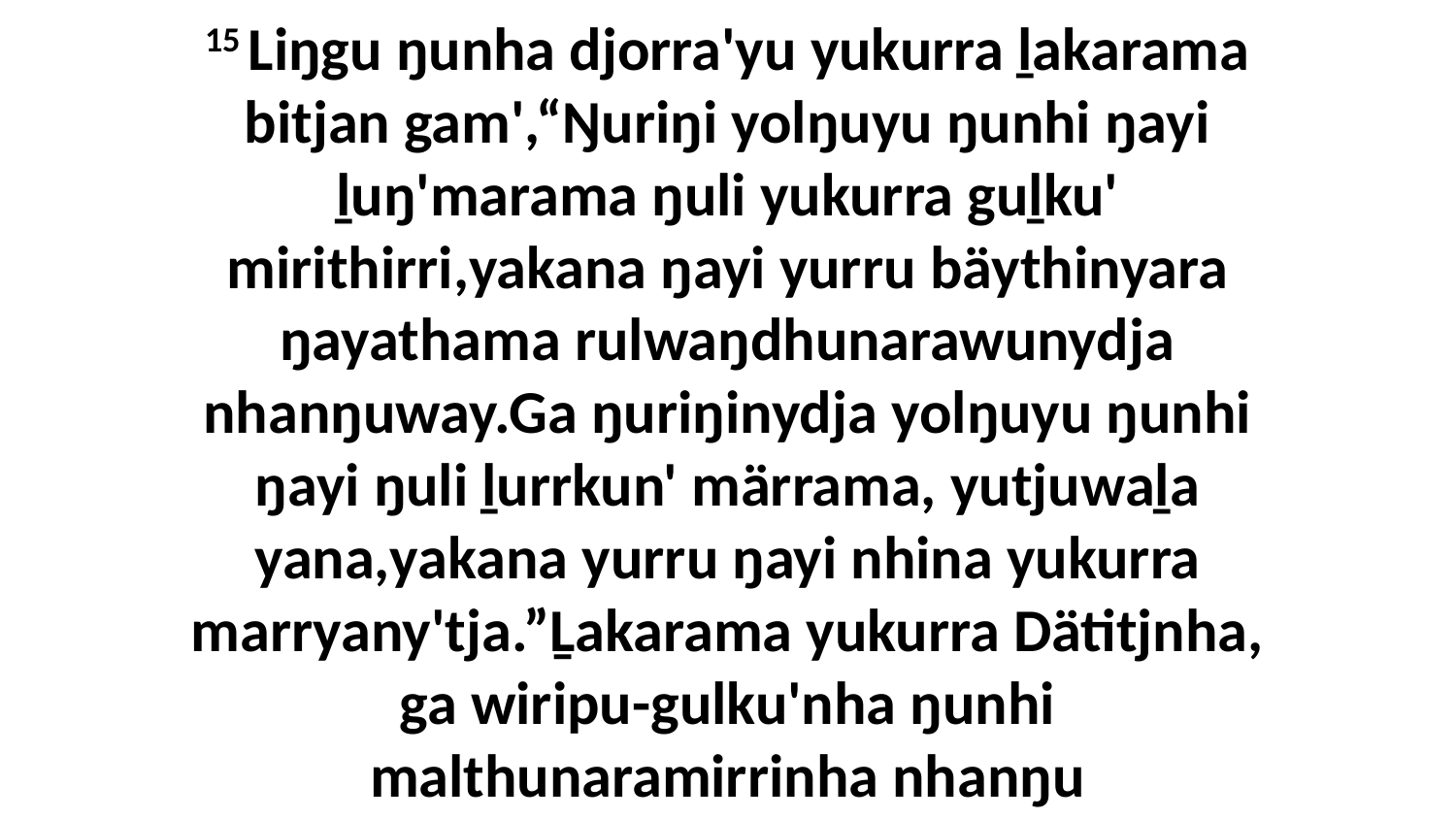

15 Liŋgu ŋunha djorra'yu yukurra ḻakarama bitjan gam',“Ŋuriŋi yolŋuyu ŋunhi ŋayi ḻuŋ'marama ŋuli yukurra guḻku' mirithirri,yakana ŋayi yurru bäythinyara ŋayathama rulwaŋdhunarawunydja nhanŋuway.Ga ŋuriŋinydja yolŋuyu ŋunhi ŋayi ŋuli ḻurrkun' märrama, yutjuwaḻa yana,yakana yurru ŋayi nhina yukurra marryany'tja.”Ḻakarama yukurra Dätitjnha, ga wiripu-gulku'nha ŋunhi malthunaramirrinha nhanŋu